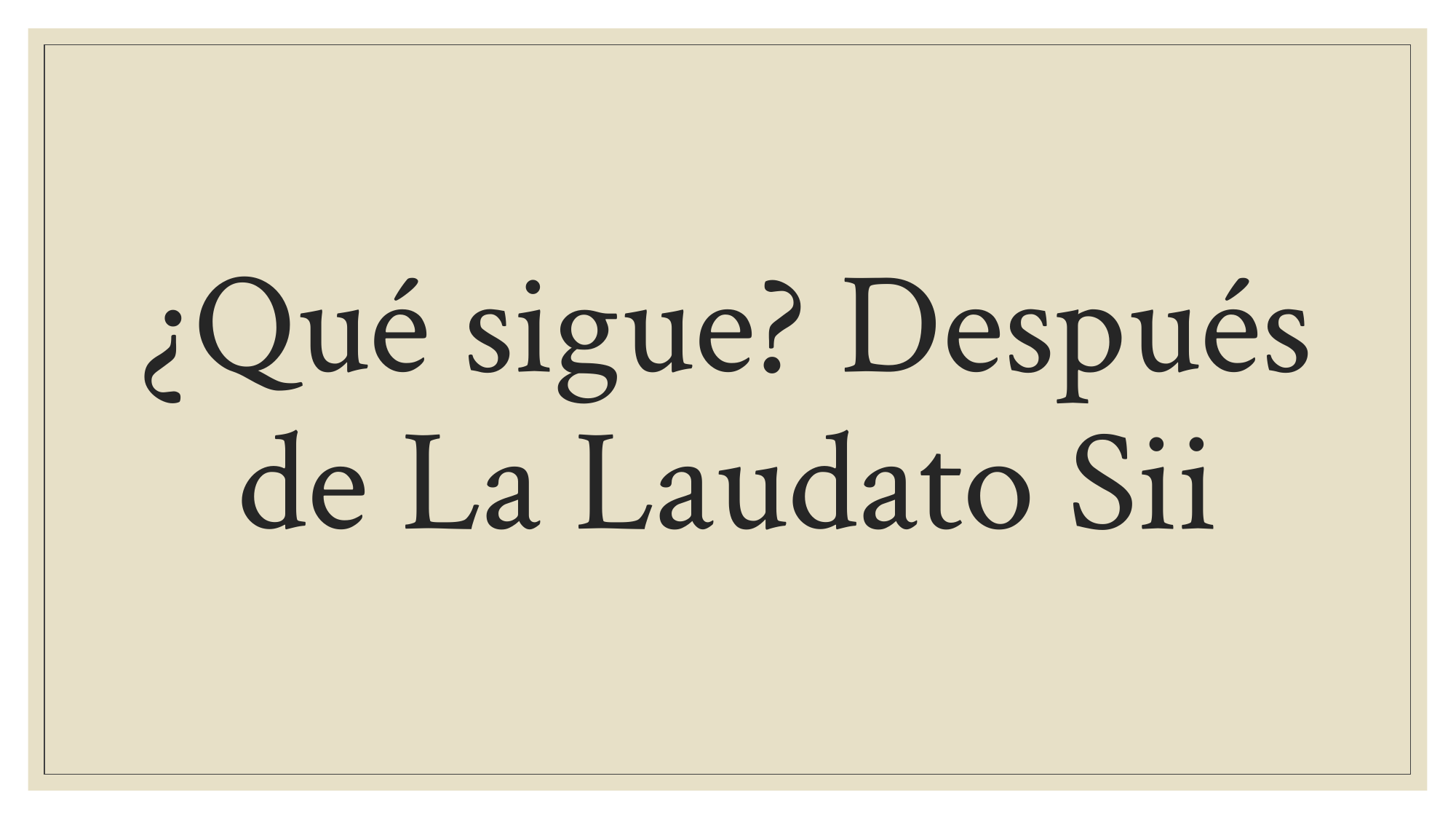

# ¿Qué sigue? Después de La Laudato Sii